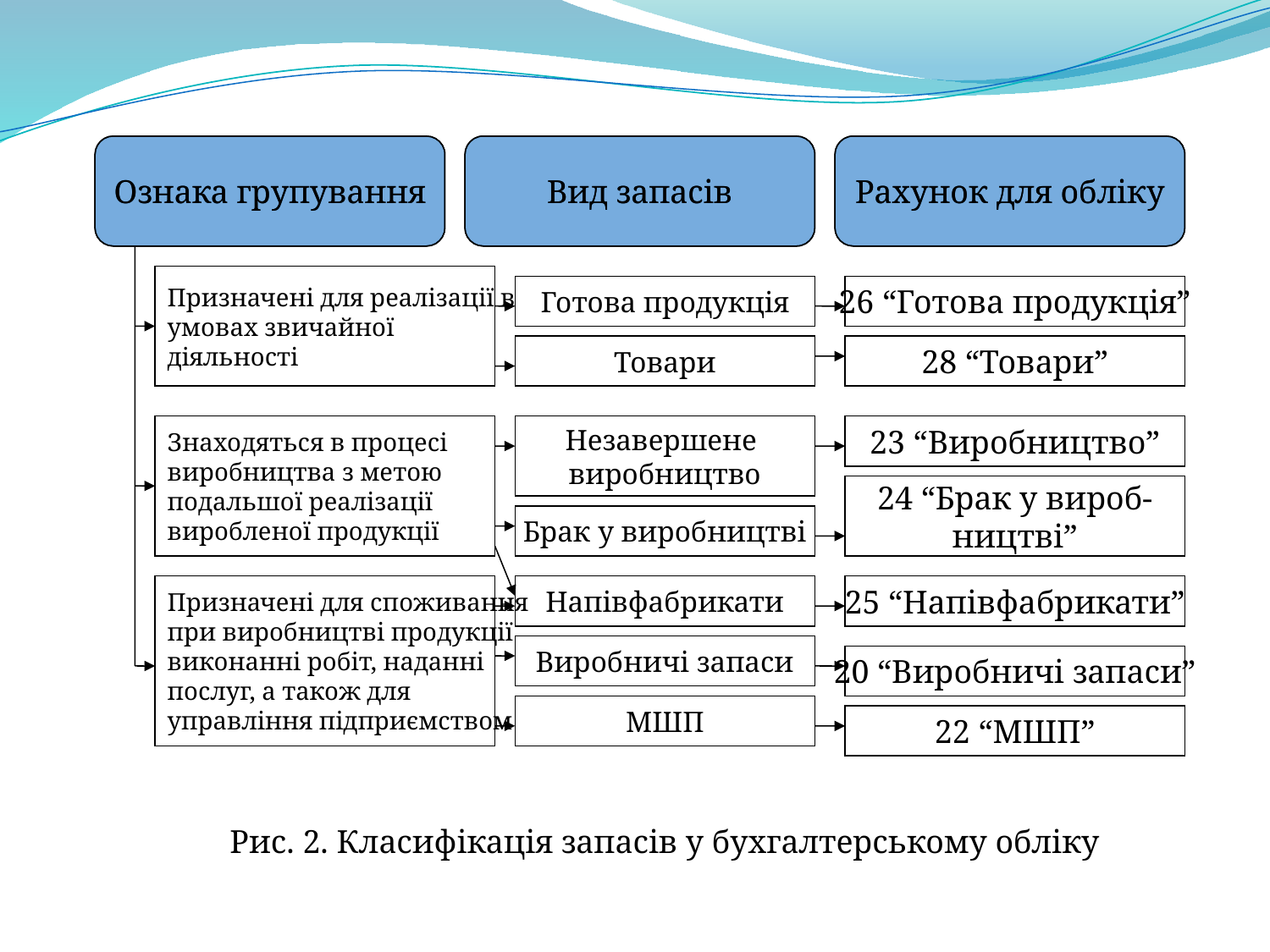

Ознака групування
Ознака групування
Вид запасів
Вид запасів
Рахунок для обліку
Рахунок для обліку

Призначені для реалізації в
умовах звичайної
діяльності
Готова продукція
26 “Готова продукція”

Товари
28 “Товари”

Знаходяться в процесі
виробництва з метою
подальшої реалізації
виробленої продукції
Незавершене
виробництво
23 “Виробництво”

24 “Брак у вироб-
ництві”

Брак у виробництві

Призначені для споживання
при виробництві продукції
виконанні робіт, наданні
послуг, а також для
управління підприємством
Напівфабрикати
25 “Напівфабрикати”

Виробничі запаси
20 “Виробничі запаси”

МШП
22 “МШП”

Рис. 2. Класифікація запасів у бухгалтерському обліку